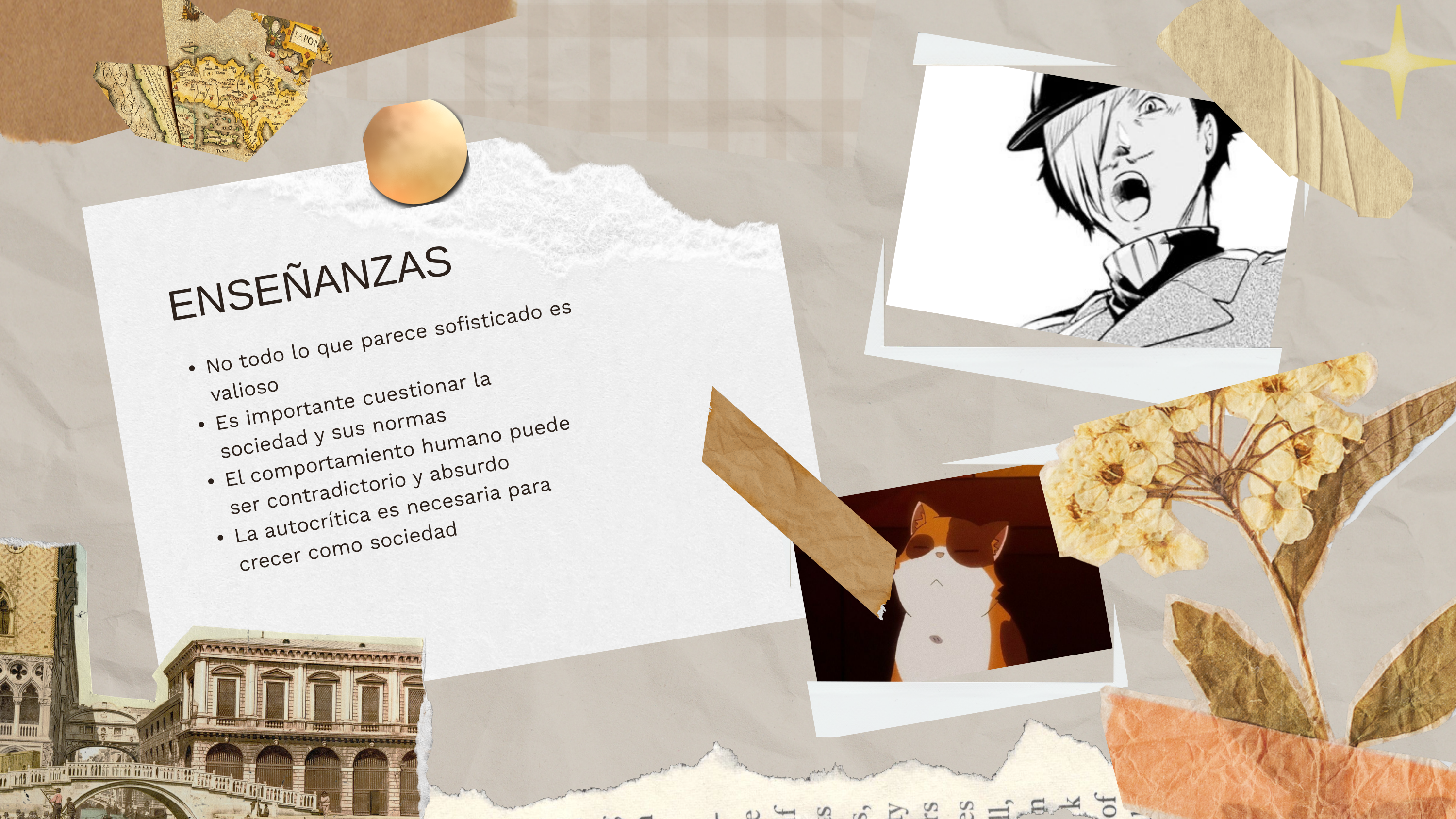

ENSEÑANZAS
No todo lo que parece sofisticado es valioso
Es importante cuestionar la sociedad y sus normas
El comportamiento humano puede ser contradictorio y absurdo
La autocrítica es necesaria para crecer como sociedad